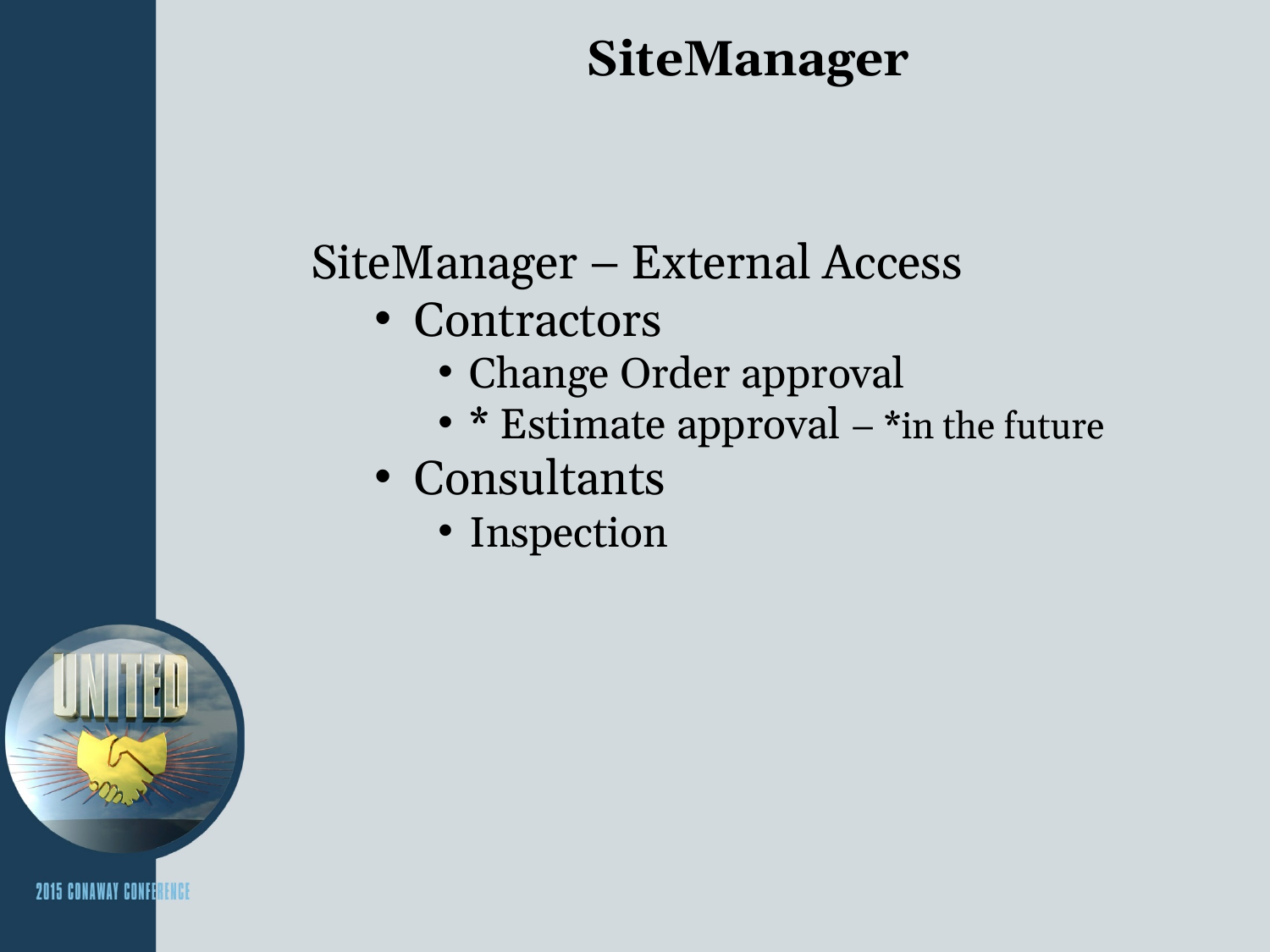

# SiteManager

SiteManager – External Access
Contractors
Change Order approval
* Estimate approval – *in the future
Consultants
Inspection